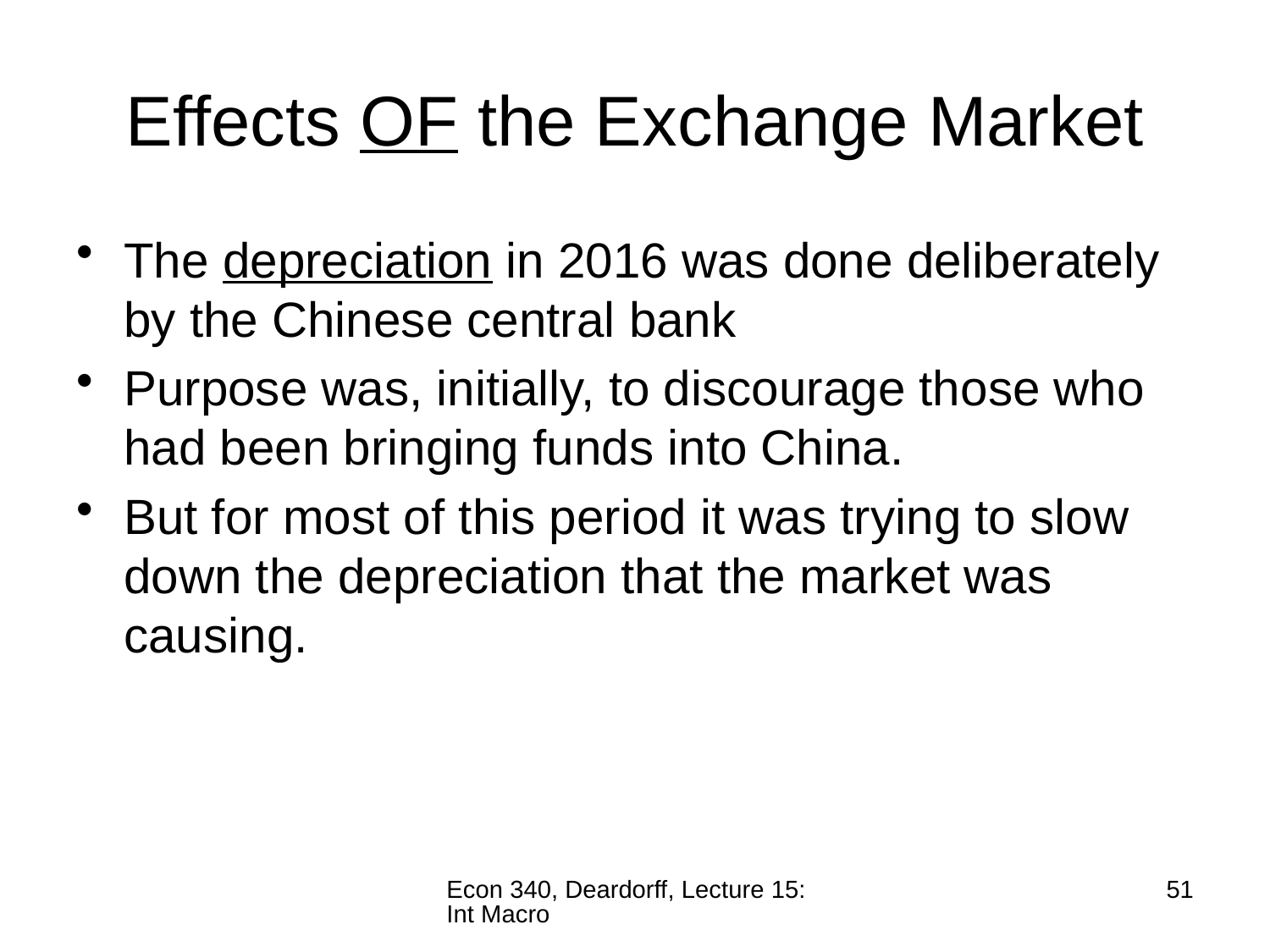

# Effects OF the Exchange Market
The depreciation in 2016 was done deliberately by the Chinese central bank
Purpose was, initially, to discourage those who had been bringing funds into China.
But for most of this period it was trying to slow down the depreciation that the market was causing.
Econ 340, Deardorff, Lecture 15:  Int Macro
51